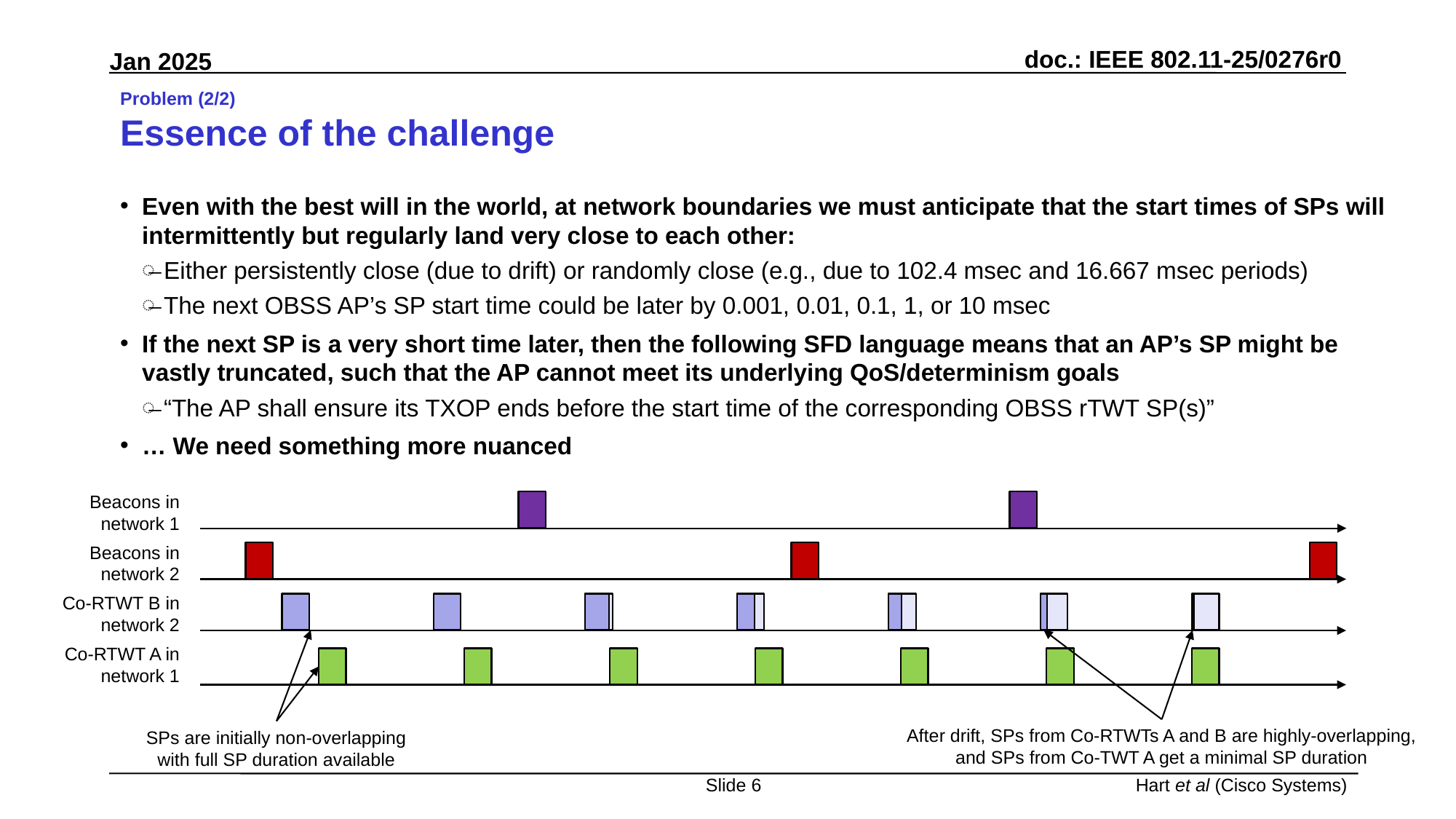

# Problem (2/2) Essence of the challenge
Even with the best will in the world, at network boundaries we must anticipate that the start times of SPs will intermittently but regularly land very close to each other:
Either persistently close (due to drift) or randomly close (e.g., due to 102.4 msec and 16.667 msec periods)
The next OBSS AP’s SP start time could be later by 0.001, 0.01, 0.1, 1, or 10 msec
If the next SP is a very short time later, then the following SFD language means that an AP’s SP might be vastly truncated, such that the AP cannot meet its underlying QoS/determinism goals
“The AP shall ensure its TXOP ends before the start time of the corresponding OBSS rTWT SP(s)”
… We need something more nuanced

Beacons in network 1

Beacons in network 2
Co-RTWT B in network 2

Co-RTWT A in network 1

After drift, SPs from Co-RTWTs A and B are highly-overlapping, and SPs from Co-TWT A get a minimal SP duration
SPs are initially non-overlapping with full SP duration available
Slide 6
Hart et al (Cisco Systems)